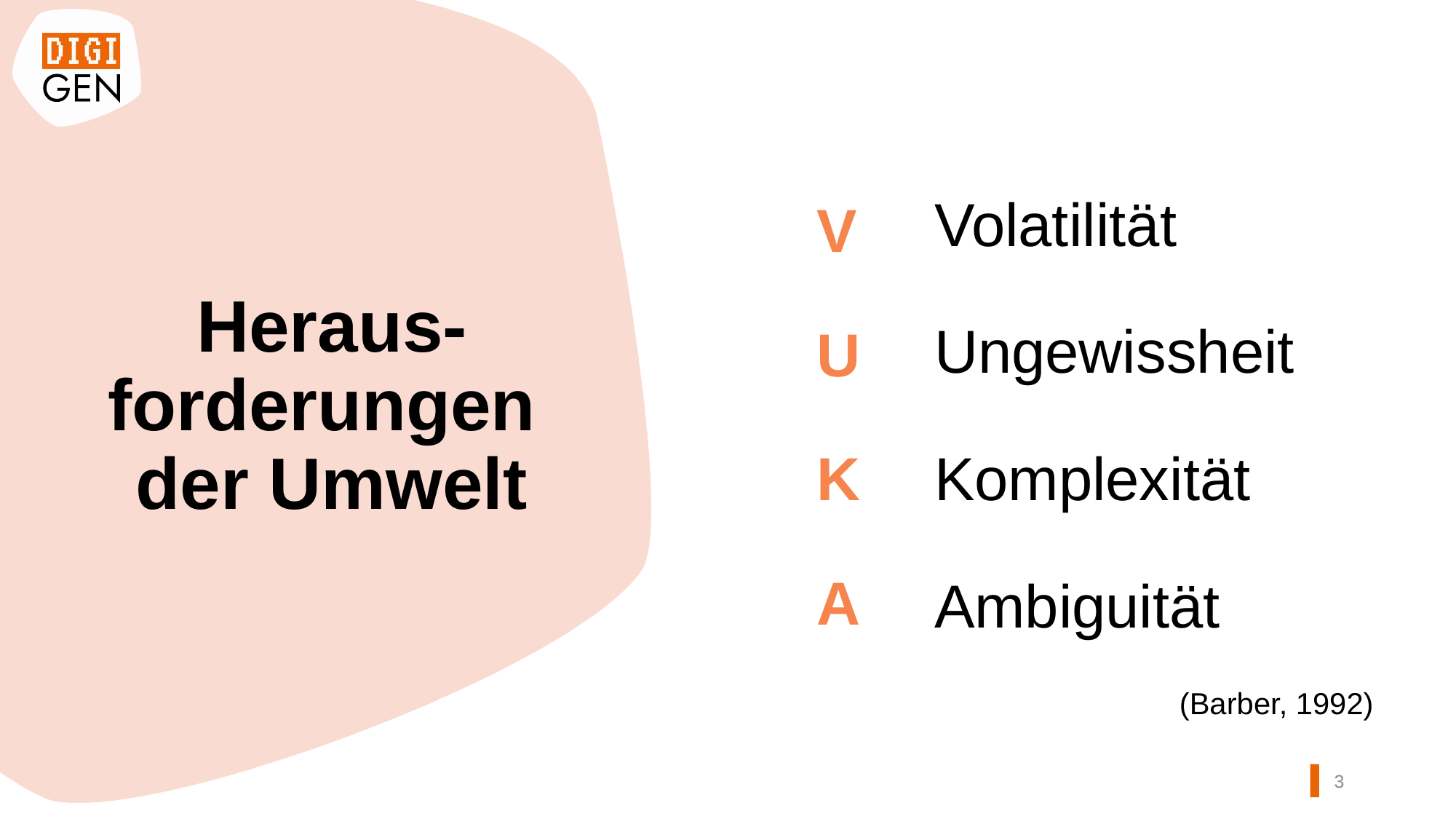

Volatilität
Ungewissheit
Komplexität
Ambiguität
V
U
K
A
Heraus-forderungen
der Umwelt
(Barber, 1992)
3